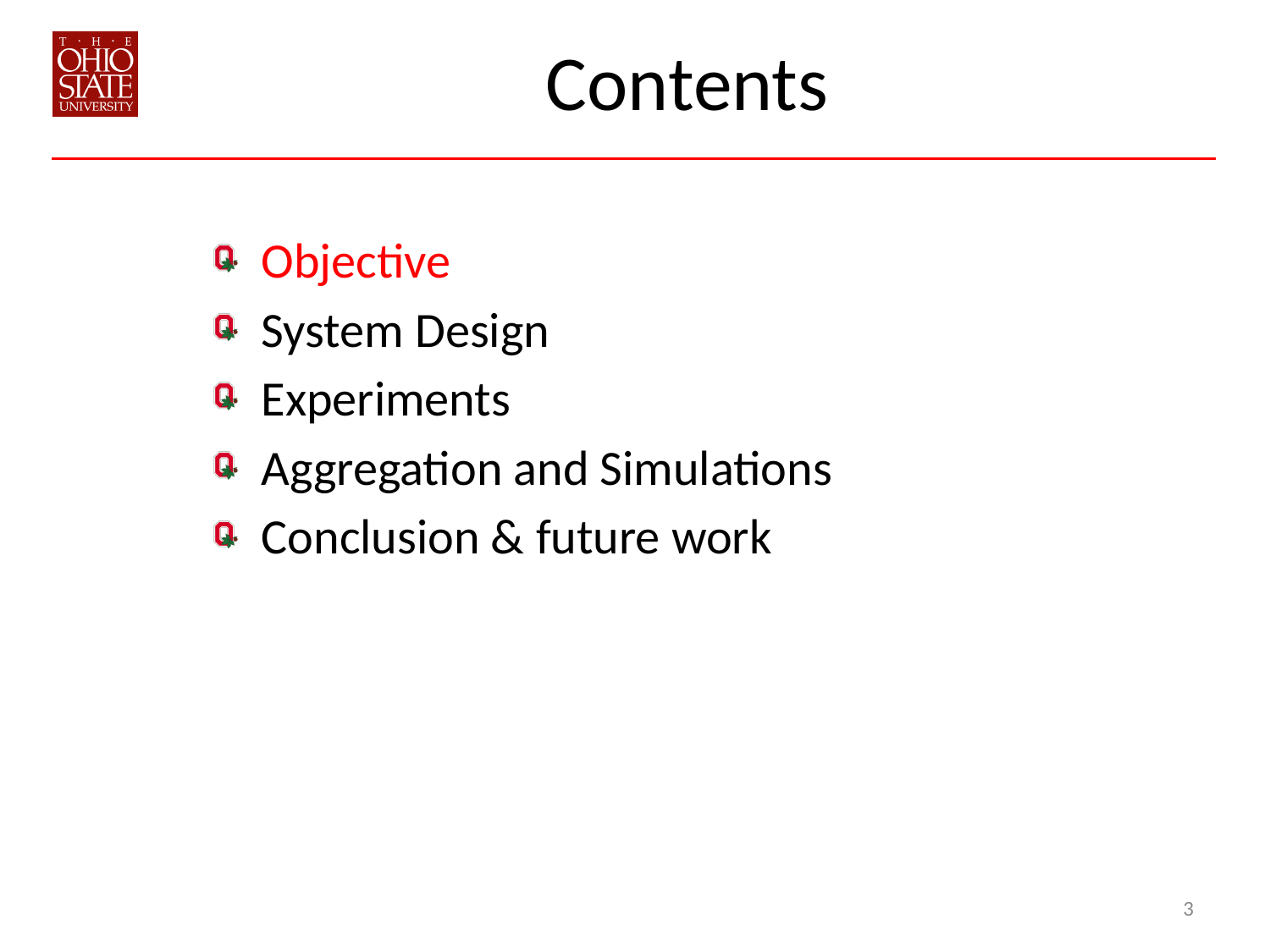

# Contents
Objective
System Design
Experiments
Aggregation and Simulations
Conclusion & future work
3